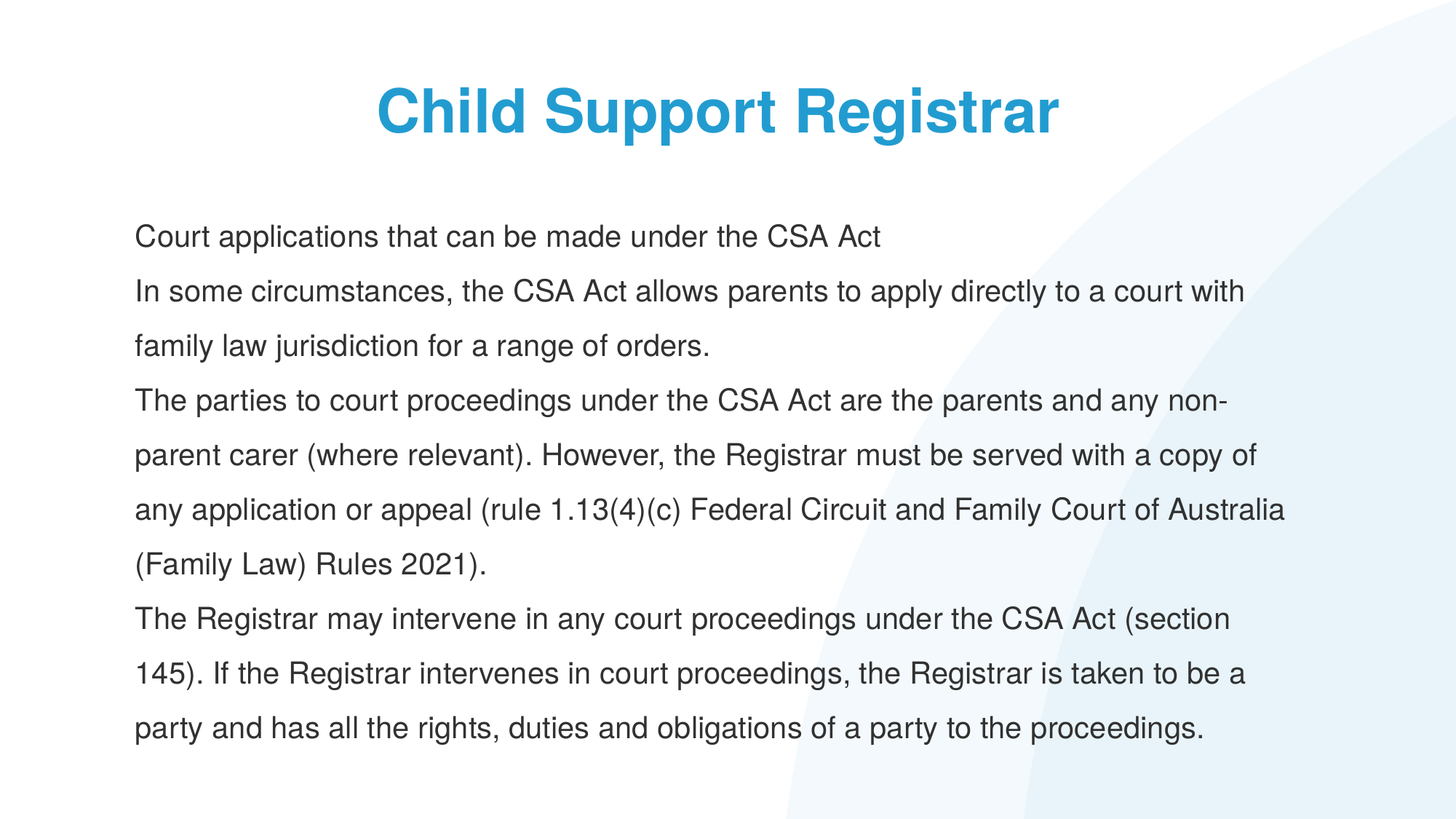

# Child Support Registrar
Court applications that can be made under the CSA Act
In some circumstances, the CSA Act allows parents to apply directly to a court with family law jurisdiction for a range of orders.
The parties to court proceedings under the CSA Act are the parents and any non-parent carer (where relevant). However, the Registrar must be served with a copy of any application or appeal (rule 1.13(4)(c) Federal Circuit and Family Court of Australia (Family Law) Rules 2021).
The Registrar may intervene in any court proceedings under the CSA Act (section 145). If the Registrar intervenes in court proceedings, the Registrar is taken to be a party and has all the rights, duties and obligations of a party to the proceedings.